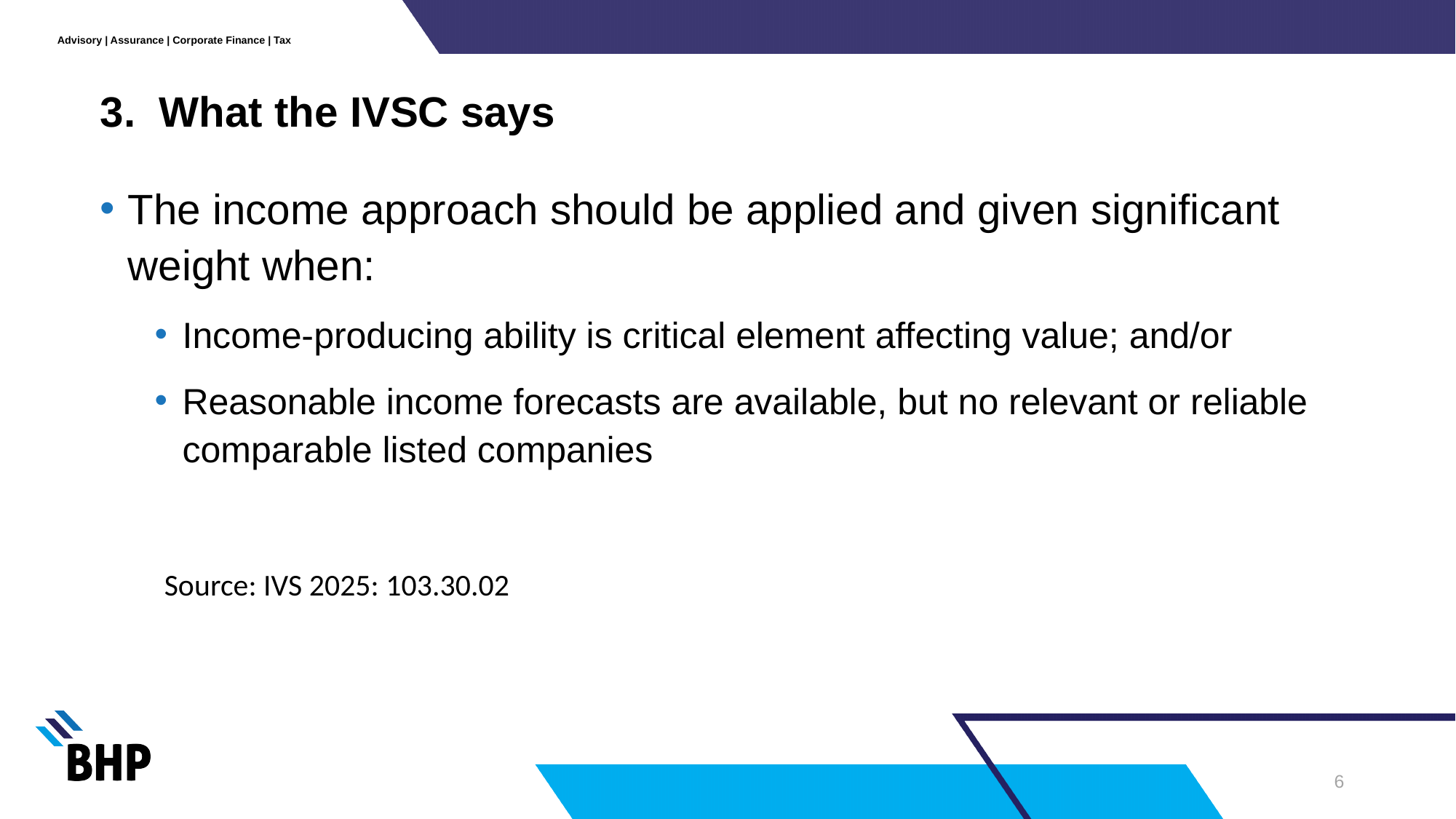

# 3.  What the IVSC says

The income approach should be applied and given significant weight when:
Income-producing ability is critical element affecting value; and/or
Reasonable income forecasts are available, but no relevant or reliable comparable listed companies

Source: IVS 2025: 103.30.02

6